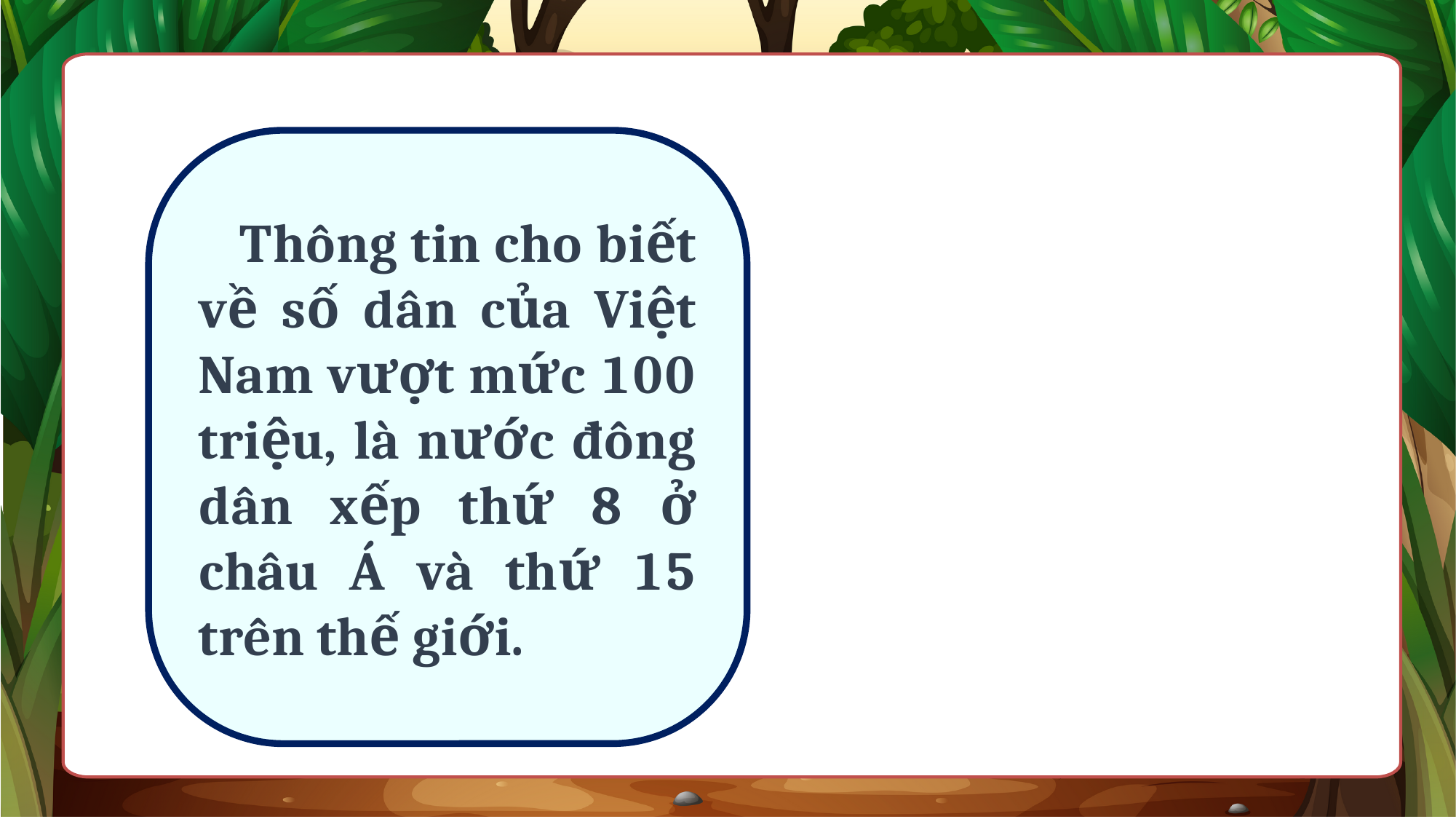

Thông tin cho biết về số dân của Việt Nam vượt mức 100 triệu, là nước đông dân xếp thứ 8 ở châu Á và thứ 15 trên thế giới.